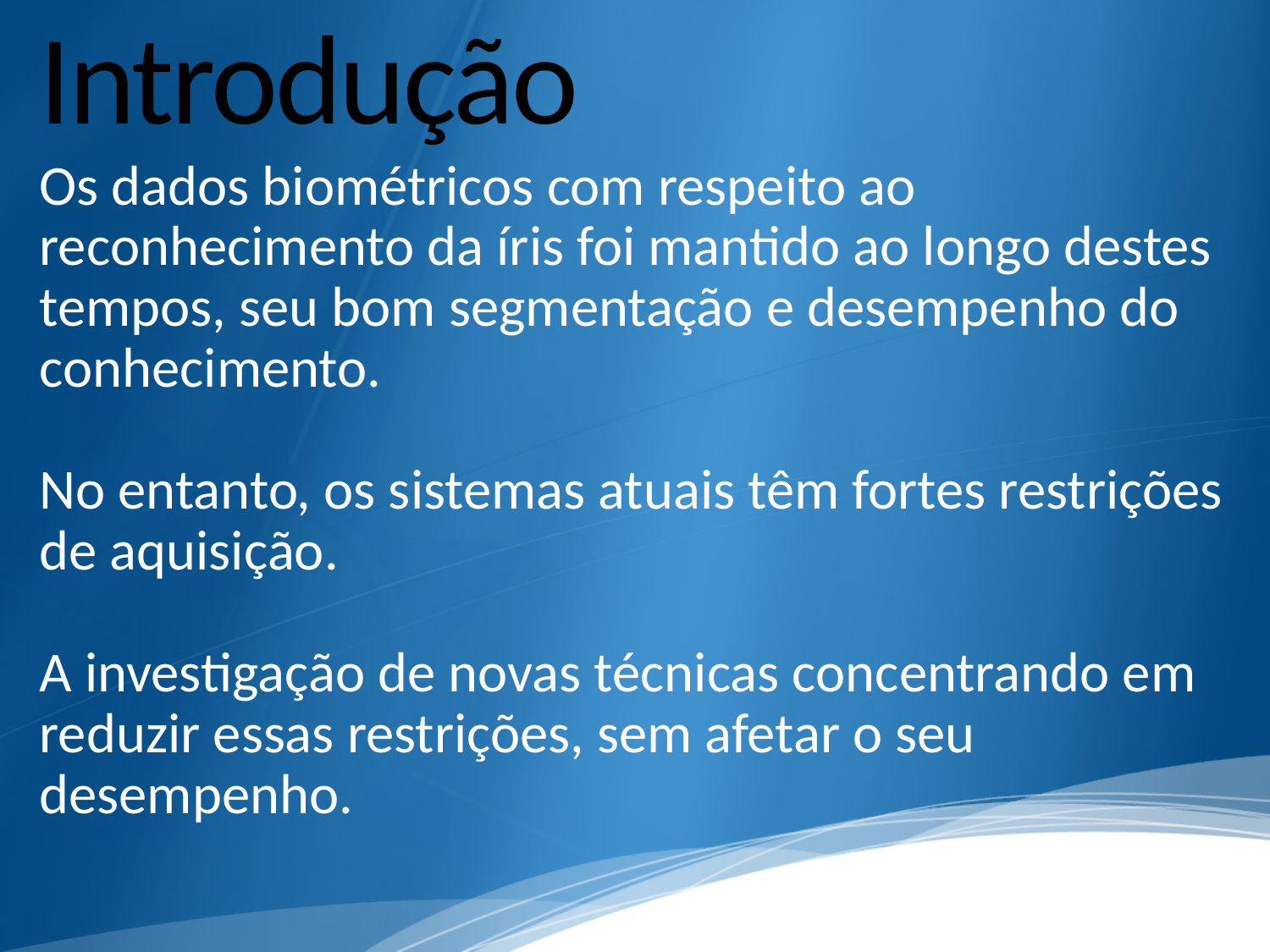

# Introdução
Os dados biométricos com respeito ao reconhecimento da íris foi mantido ao longo destes tempos, seu bom segmentação e desempenho do conhecimento.

No entanto, os sistemas atuais têm fortes restrições de aquisição.

A investigação de novas técnicas concentrando em reduzir essas restrições, sem afetar o seu desempenho.